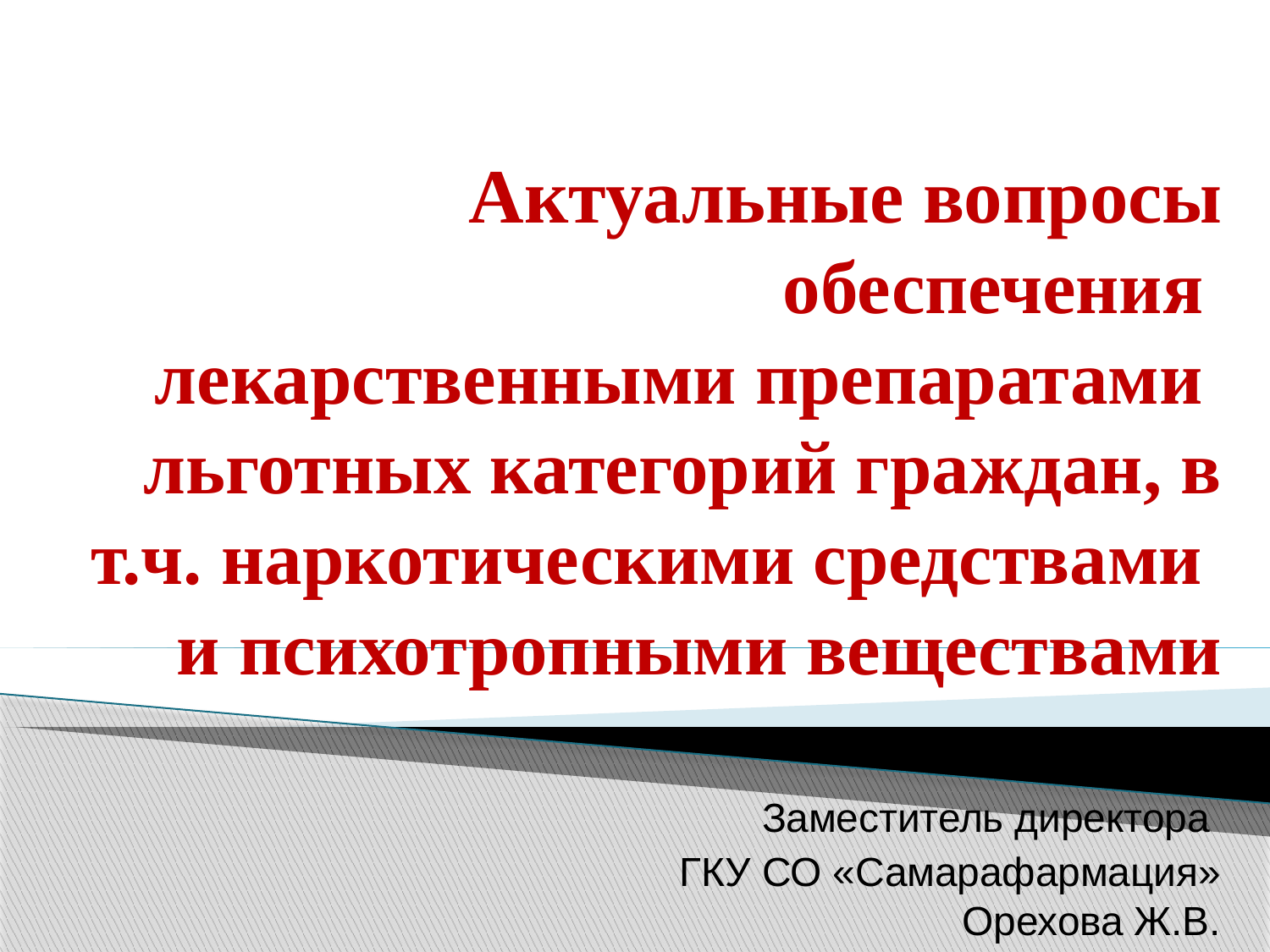

# Актуальные вопросы обеспечения лекарственными препаратами льготных категорий граждан, в т.ч. наркотическими средствами и психотропными веществами
Заместитель директора
ГКУ СО «Самарафармация» Орехова Ж.В.